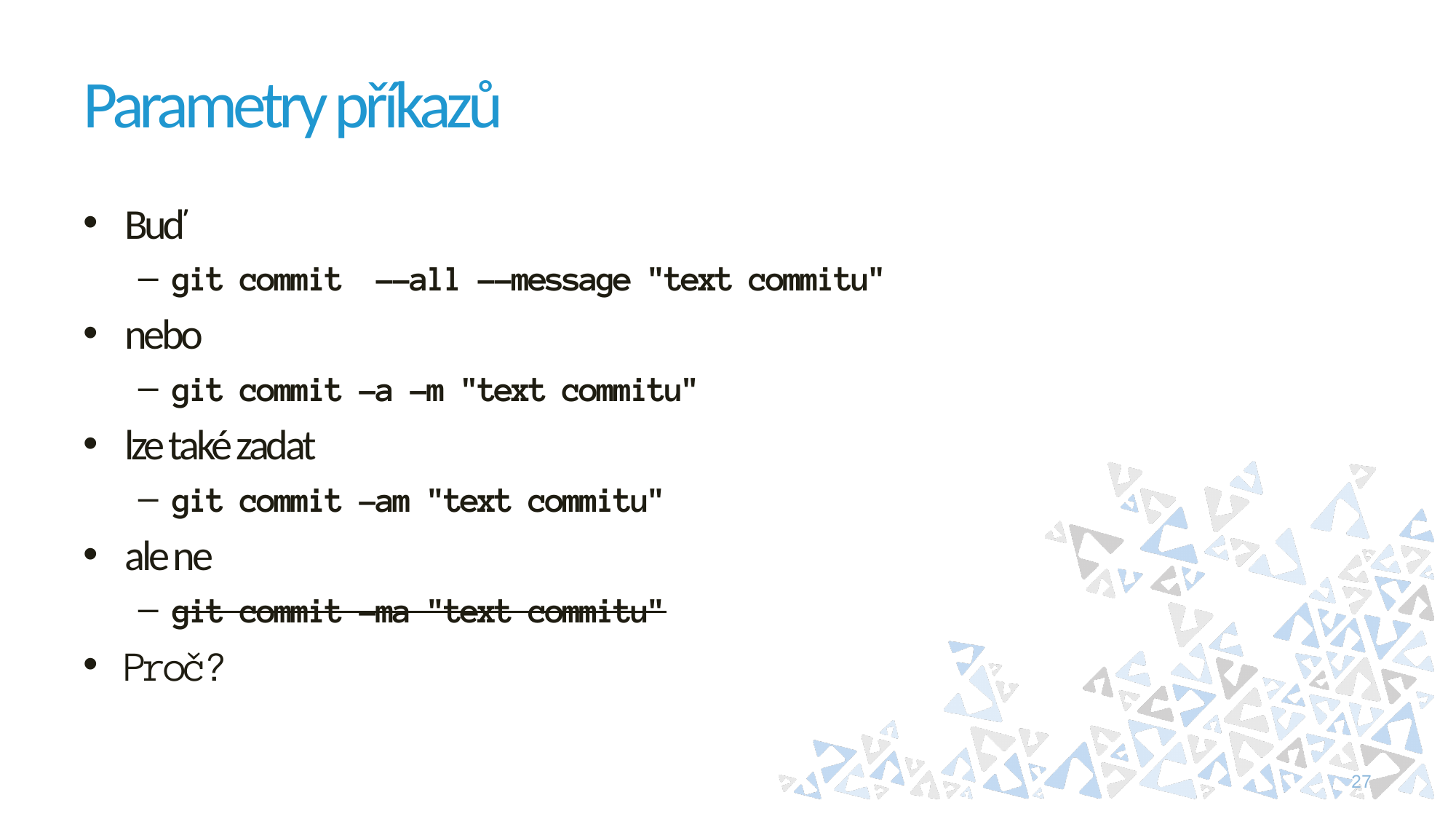

# Parametry příkazů
Buď
git commit  --all --message "text commitu"
nebo
git commit -a -m "text commitu"
lze také zadat
git commit -am "text commitu"
ale ne
git commit -ma "text commitu"
Proč?
27